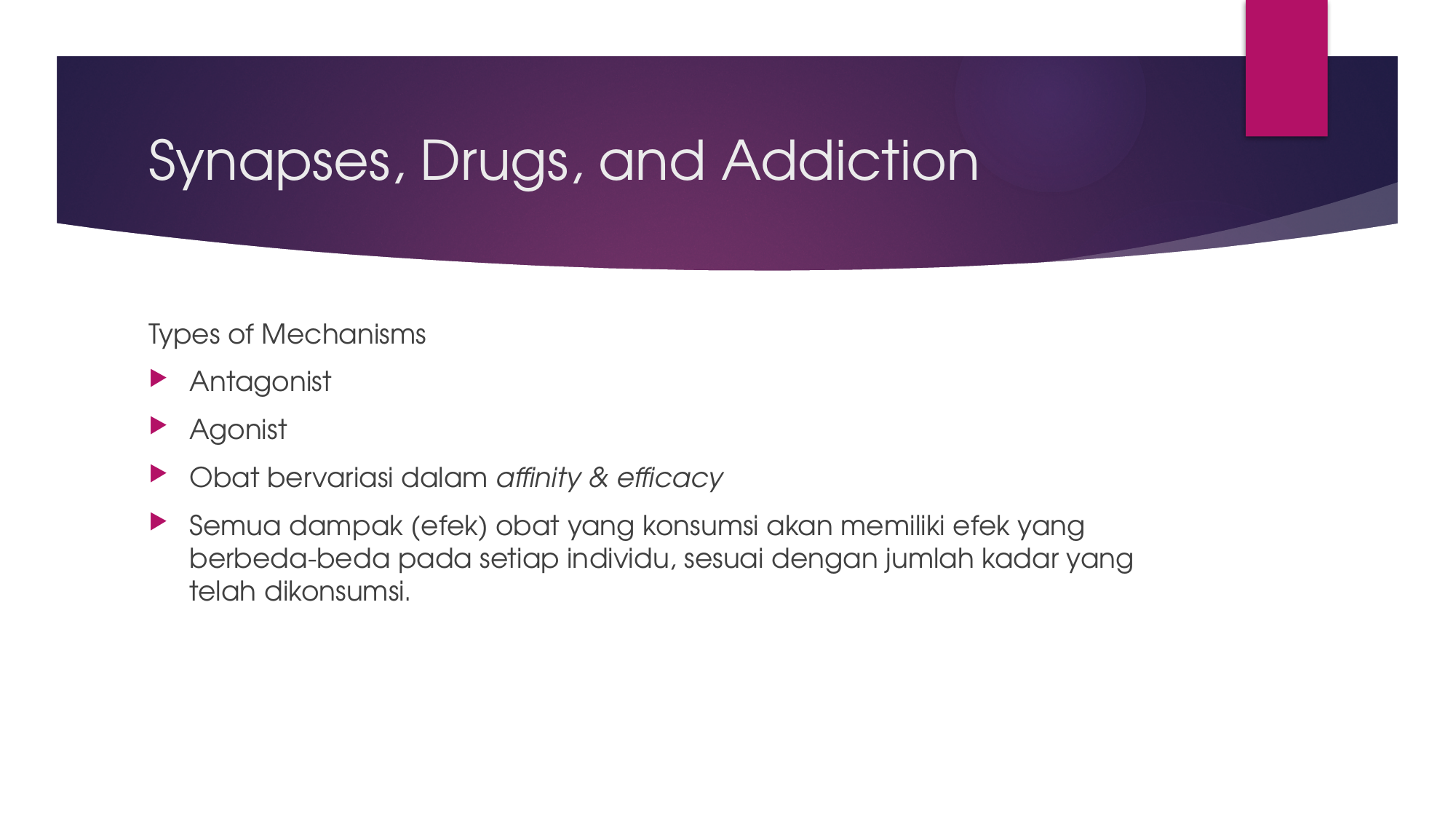

# Synapses, Drugs, and Addiction
Types of Mechanisms
Antagonist
Agonist
Obat bervariasi dalam affinity & efficacy
Semua dampak (efek) obat yang konsumsi akan memiliki efek yang berbeda-beda pada setiap individu, sesuai dengan jumlah kadar yang telah dikonsumsi.